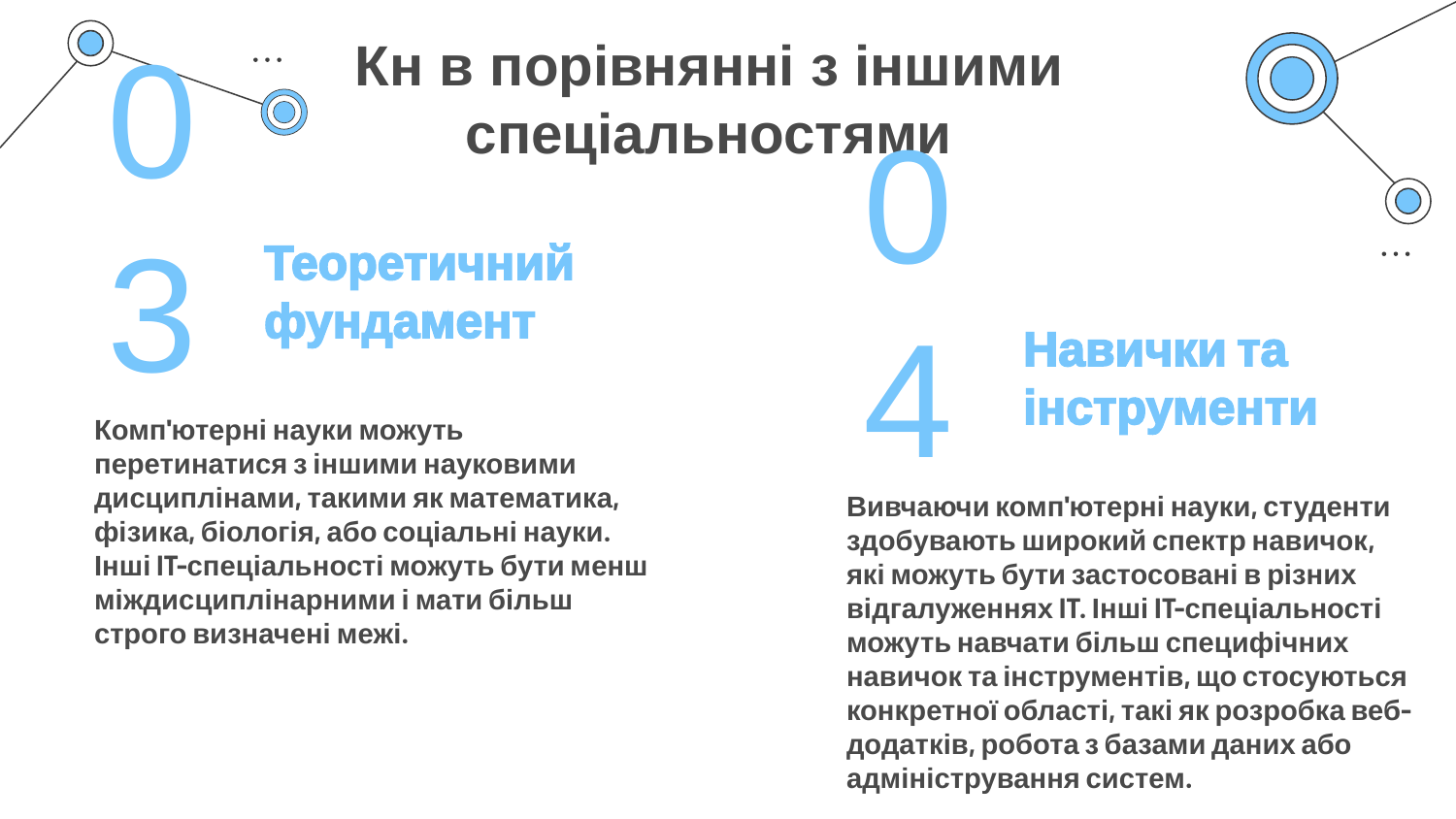

# Кн в порівнянні з іншими спеціальностями

Теоретичний фундамент
03
Навички та інструменти
04
Комп'ютерні науки можуть перетинатися з іншими науковими дисциплінами, такими як математика, фізика, біологія, або соціальні науки. Інші IT-спеціальності можуть бути менш міждисциплінарними і мати більш строго визначені межі.

Вивчаючи комп'ютерні науки, студенти здобувають широкий спектр навичок, які можуть бути застосовані в різних відгалуженнях IT. Інші IT-спеціальності можуть навчати більш специфічних навичок та інструментів, що стосуються конкретної області, такі як розробка веб-додатків, робота з базами даних або адміністрування систем.